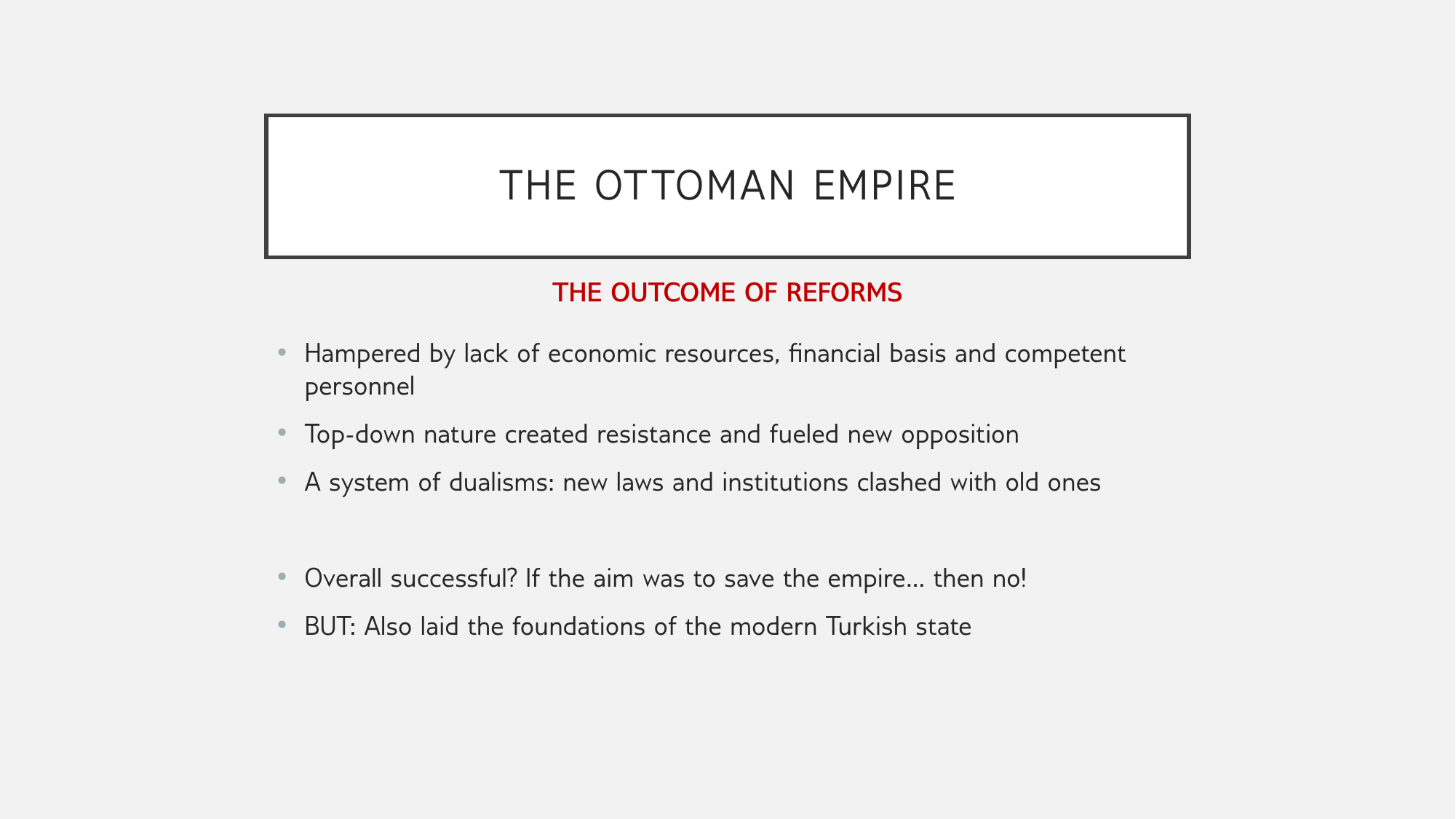

# The Ottoman Empire
THE OUTCOME OF REFORMS
Hampered by lack of economic resources, financial basis and competent personnel
Top-down nature created resistance and fueled new opposition
A system of dualisms: new laws and institutions clashed with old ones

Overall successful? If the aim was to save the empire… then no!
BUT: Also laid the foundations of the modern Turkish state